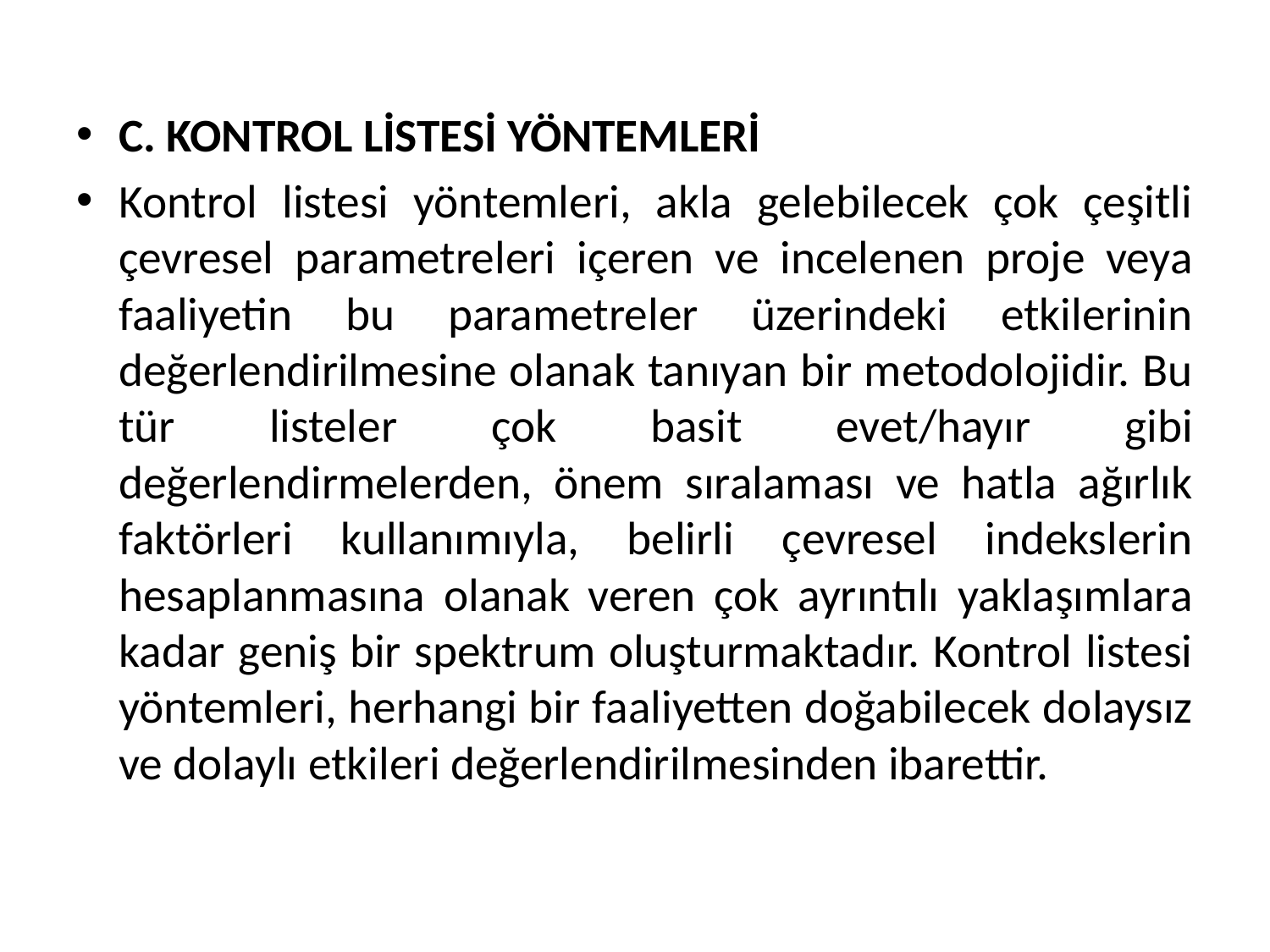

C. KONTROL LİSTESİ YÖNTEMLERİ
Kontrol listesi yöntemleri, akla gelebilecek çok çeşitli çevresel parametreleri içeren ve incelenen proje veya faaliyetin bu parametreler üzerindeki etkilerinin değerlendirilmesine olanak tanıyan bir metodolojidir. Bu tür listeler çok basit evet/hayır gibi değerlendirmelerden, önem sıralaması ve hatla ağırlık faktörleri kullanımıyla, belirli çevresel indekslerin hesaplanmasına olanak veren çok ayrıntılı yaklaşımlara kadar geniş bir spektrum oluşturmaktadır. Kontrol listesi yöntemleri, herhangi bir faaliyetten doğabilecek dolaysız ve dolaylı etkileri değerlendirilmesinden ibarettir.